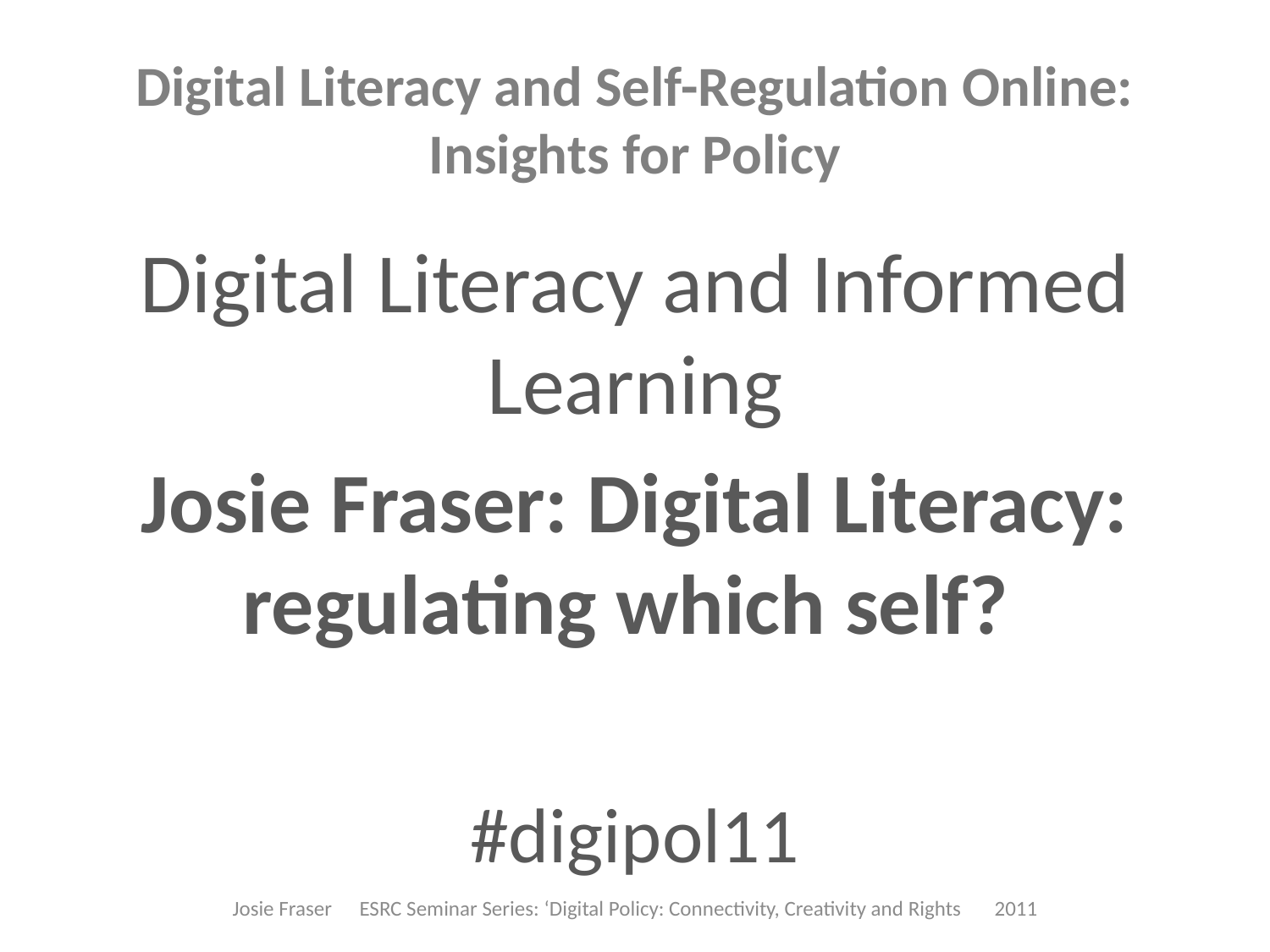

# Digital Literacy and Self-Regulation Online: Insights for Policy
Digital Literacy and Informed Learning
Josie Fraser: Digital Literacy: regulating which self?

#digipol11
Josie Fraser 	ESRC Seminar Series: ‘Digital Policy: Connectivity, Creativity and Rights 	2011